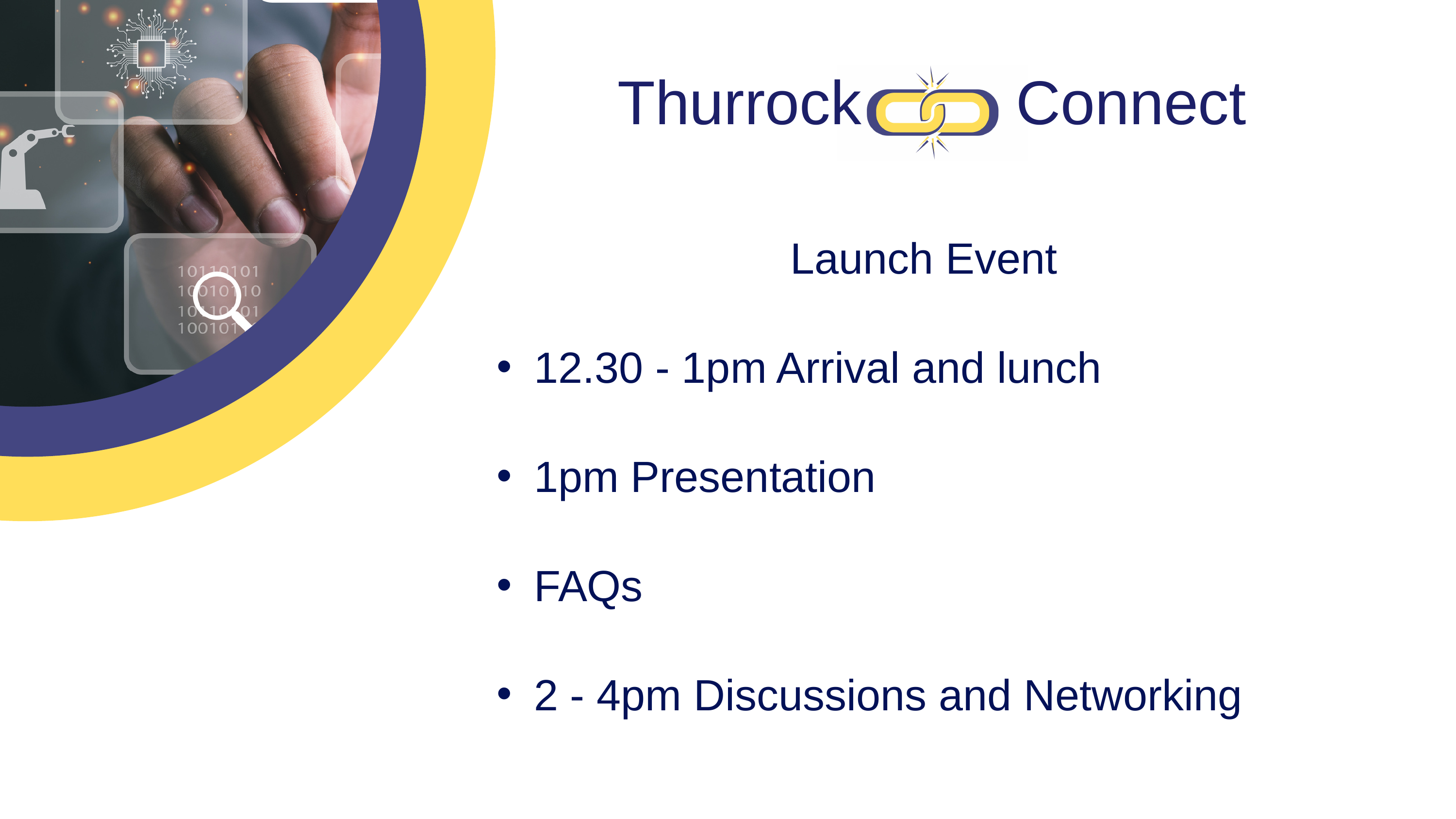

Thurrock         Connect

Launch Event
12.30 - 1pm Arrival and lunch
1pm Presentation
FAQs
2 - 4pm Discussions and Networking